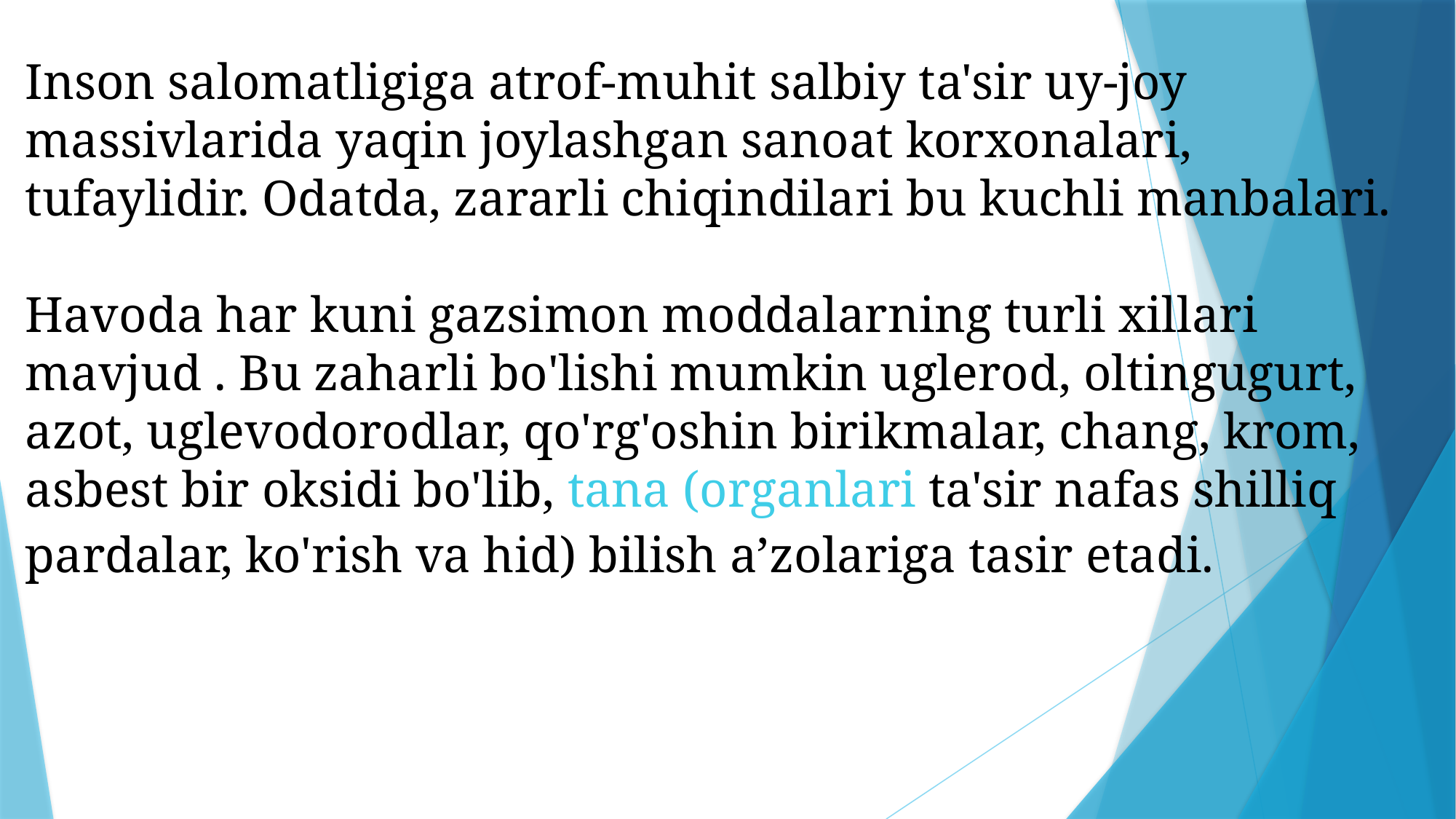

Inson salomatligiga atrof-muhit salbiy ta'sir uy-joy massivlarida yaqin joylashgan sanoat korxonalari, tufaylidir. Odatda, zararli chiqindilari bu kuchli manbalari.

Havoda har kuni gazsimon moddalarning turli xillari mavjud . Bu zaharli bo'lishi mumkin uglerod, oltingugurt, azot, uglevodorodlar, qo'rg'oshin birikmalar, chang, krom, asbest bir oksidi bo'lib, tana (organlari ta'sir nafas shilliq pardalar, ko'rish va hid) bilish a’zolariga tasir etadi.